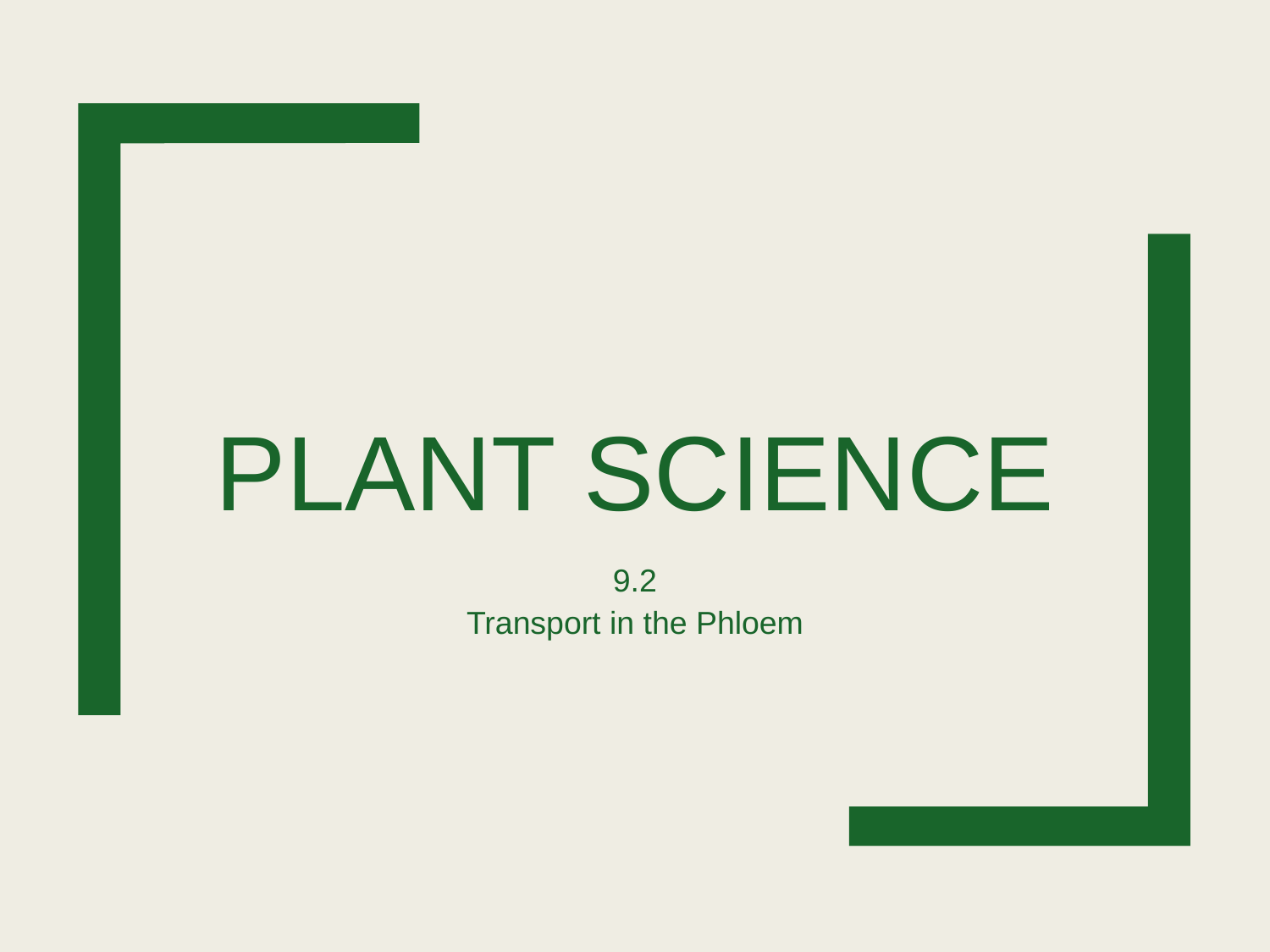

# Plant Science
9.2
Transport in the Phloem